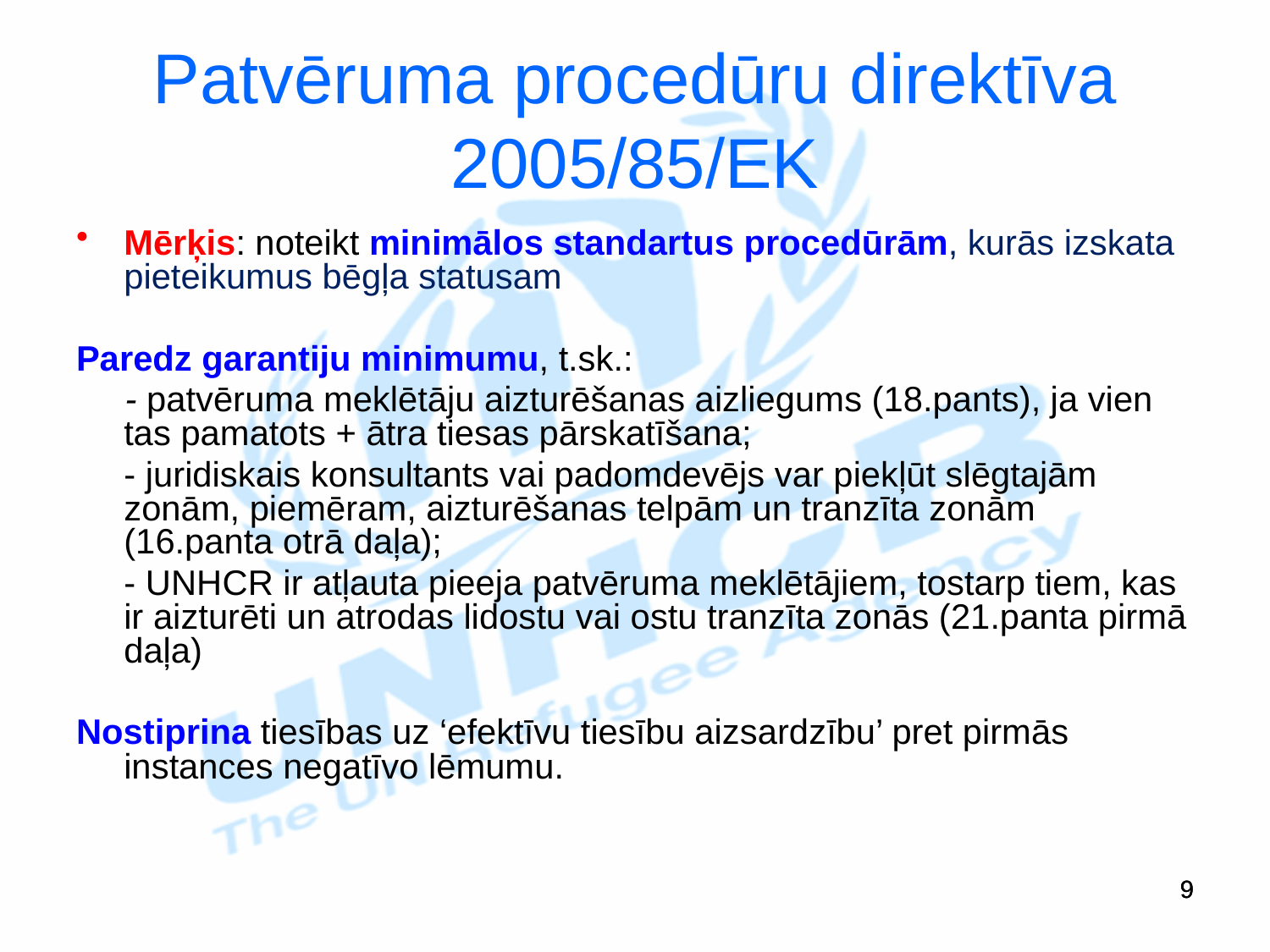

Patvēruma procedūru direktīva 2005/85/EK
Mērķis: noteikt minimālos standartus procedūrām, kurās izskata pieteikumus bēgļa statusam

Paredz garantiju minimumu, t.sk.:
     - patvēruma meklētāju aizturēšanas aizliegums (18.pants), ja vien tas pamatots + ātra tiesas pārskatīšana;
	- juridiskais konsultants vai padomdevējs var piekļūt slēgtajām zonām, piemēram, aizturēšanas telpām un tranzīta zonām (16.panta otrā daļa);
	- UNHCR ir atļauta pieeja patvēruma meklētājiem, tostarp tiem, kas ir aizturēti un atrodas lidostu vai ostu tranzīta zonās (21.panta pirmā daļa)

Nostiprina tiesības uz ‘efektīvu tiesību aizsardzību’ pret pirmās instances negatīvo lēmumu.

9
9
9